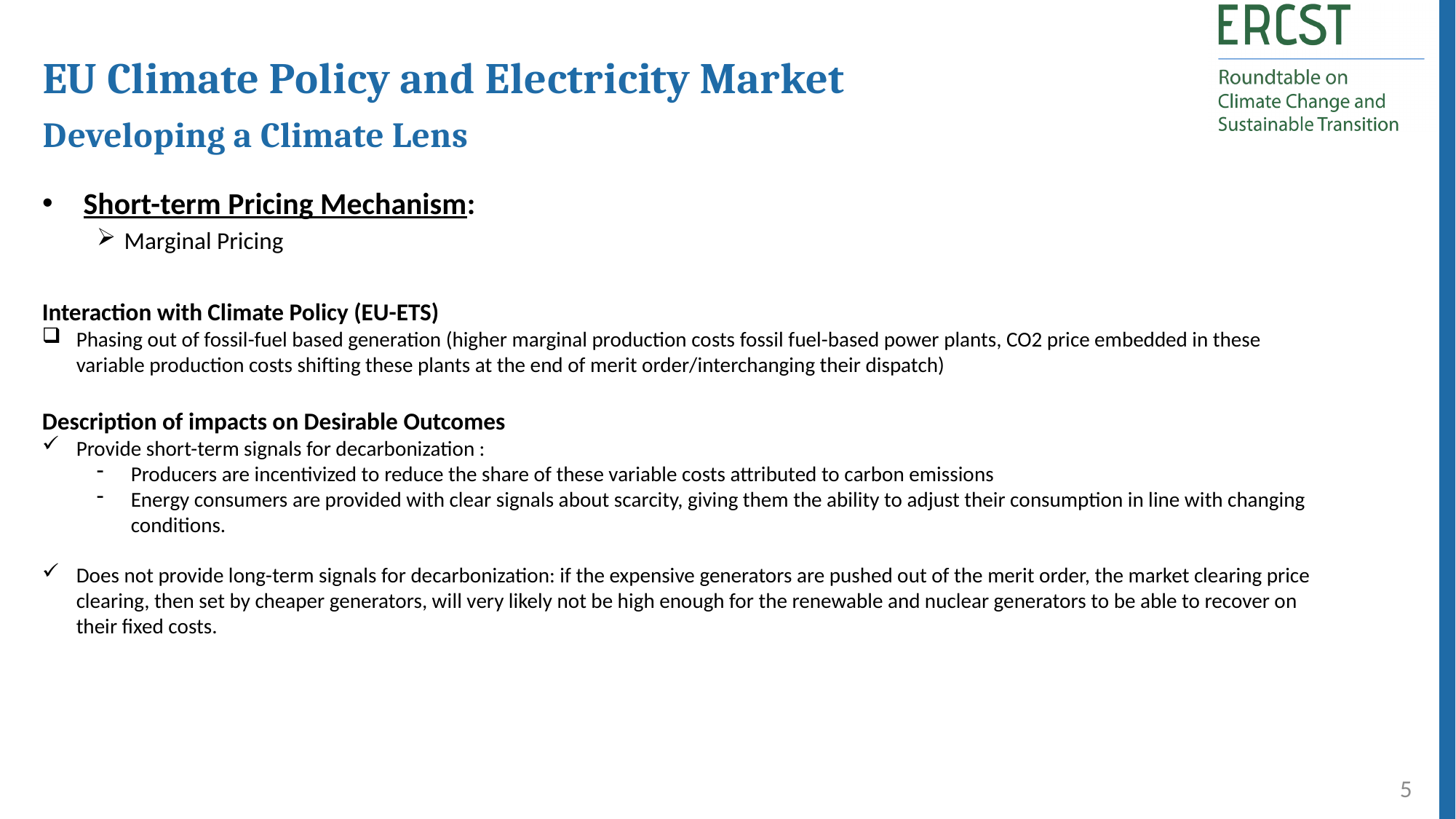

EU Climate Policy and Electricity Market
Developing a Climate Lens
 Short-term Pricing Mechanism:
Marginal Pricing
Interaction with Climate Policy (EU-ETS)
Phasing out of fossil-fuel based generation (higher marginal production costs fossil fuel-based power plants, CO2 price embedded in these variable production costs shifting these plants at the end of merit order/interchanging their dispatch)

Description of impacts on Desirable Outcomes
Provide short-term signals for decarbonization :
Producers are incentivized to reduce the share of these variable costs attributed to carbon emissions
Energy consumers are provided with clear signals about scarcity, giving them the ability to adjust their consumption in line with changing conditions.

Does not provide long-term signals for decarbonization: if the expensive generators are pushed out of the merit order, the market clearing price clearing, then set by cheaper generators, will very likely not be high enough for the renewable and nuclear generators to be able to recover on their fixed costs.

5